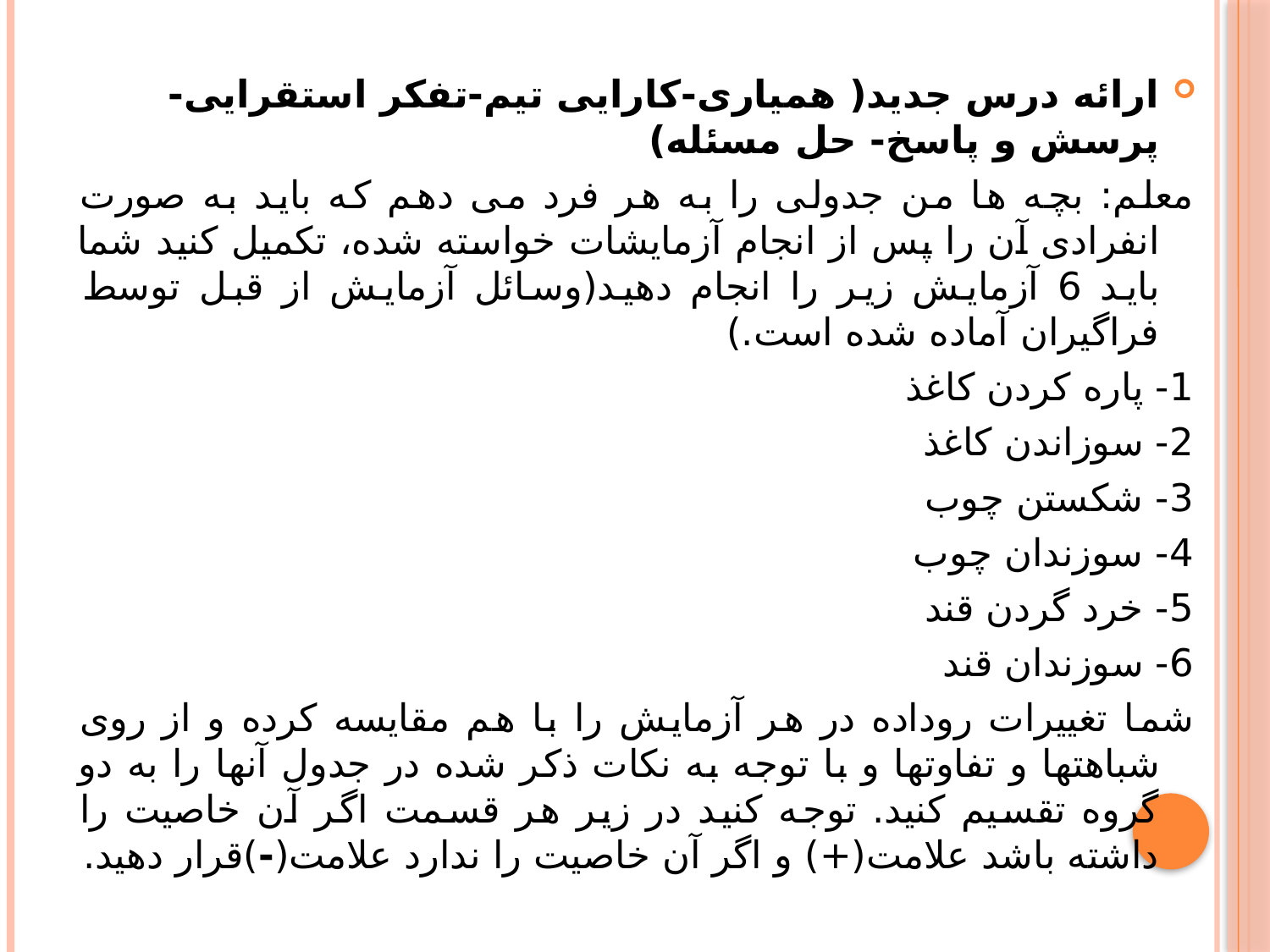

ارائه درس جدید( همیاری-کارایی تیم-تفکر استقرایی-پرسش و پاسخ- حل مسئله)
معلم: بچه ها من جدولی را به هر فرد می دهم که باید به صورت انفرادی آن را پس از انجام آزمایشات خواسته شده، تکمیل کنید شما باید 6 آزمایش زیر را انجام دهید(وسائل آزمایش از قبل توسط فراگیران آماده شده است.)
1- پاره کردن کاغذ
2- سوزاندن کاغذ
3- شکستن چوب
4- سوزندان چوب
5- خرد گردن قند
6- سوزندان قند
شما تغییرات روداده در هر آزمایش را با هم مقایسه کرده و از روی شباهتها و تفاوتها و با توجه به نکات ذکر شده در جدول آنها را به دو گروه تقسیم کنید. توجه کنید در زیر هر قسمت اگر آن خاصیت را داشته باشد علامت(+) و اگر آن خاصیت را ندارد علامت(-)قرار دهید.